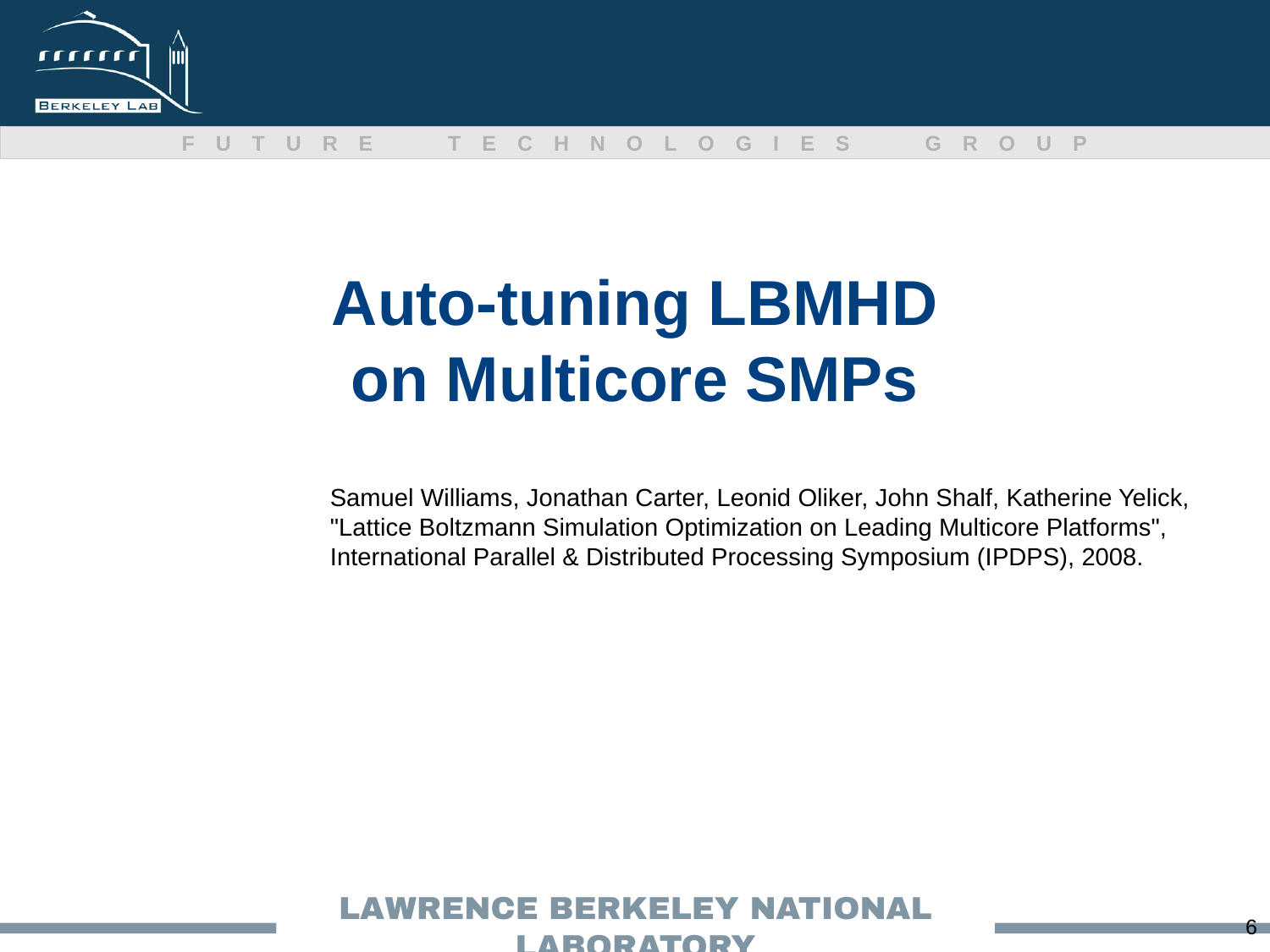

# Auto-tuning LBMHD on Multicore SMPs
Samuel Williams, Jonathan Carter, Leonid Oliker, John Shalf, Katherine Yelick, "Lattice Boltzmann Simulation Optimization on Leading Multicore Platforms", International Parallel & Distributed Processing Symposium (IPDPS), 2008.
6